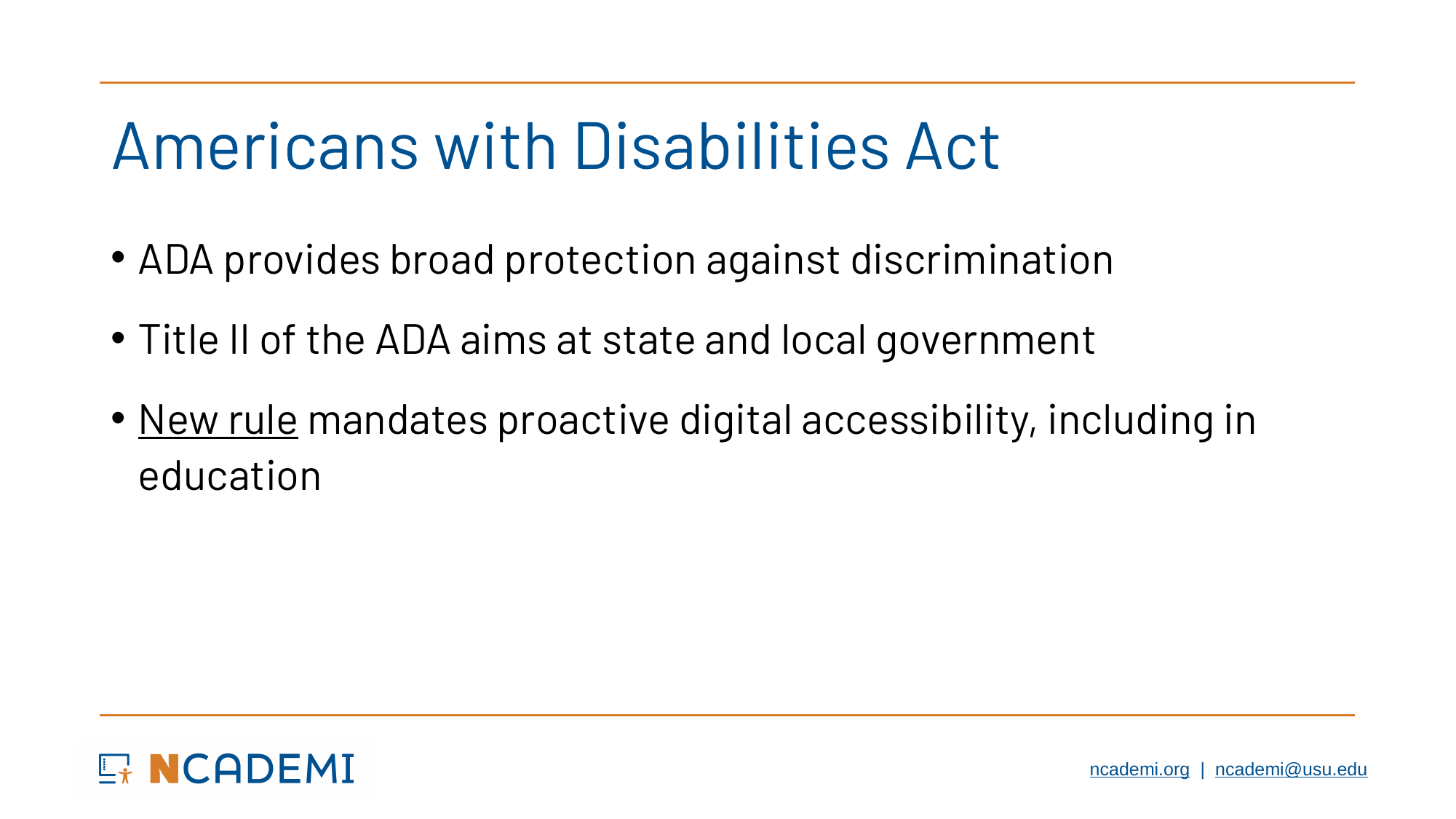

# Americans with Disabilities Act
ADA provides broad protection against discrimination​
Title II of the ADA aims at state and local government​
New rule mandates proactive digital accessibility, including in education